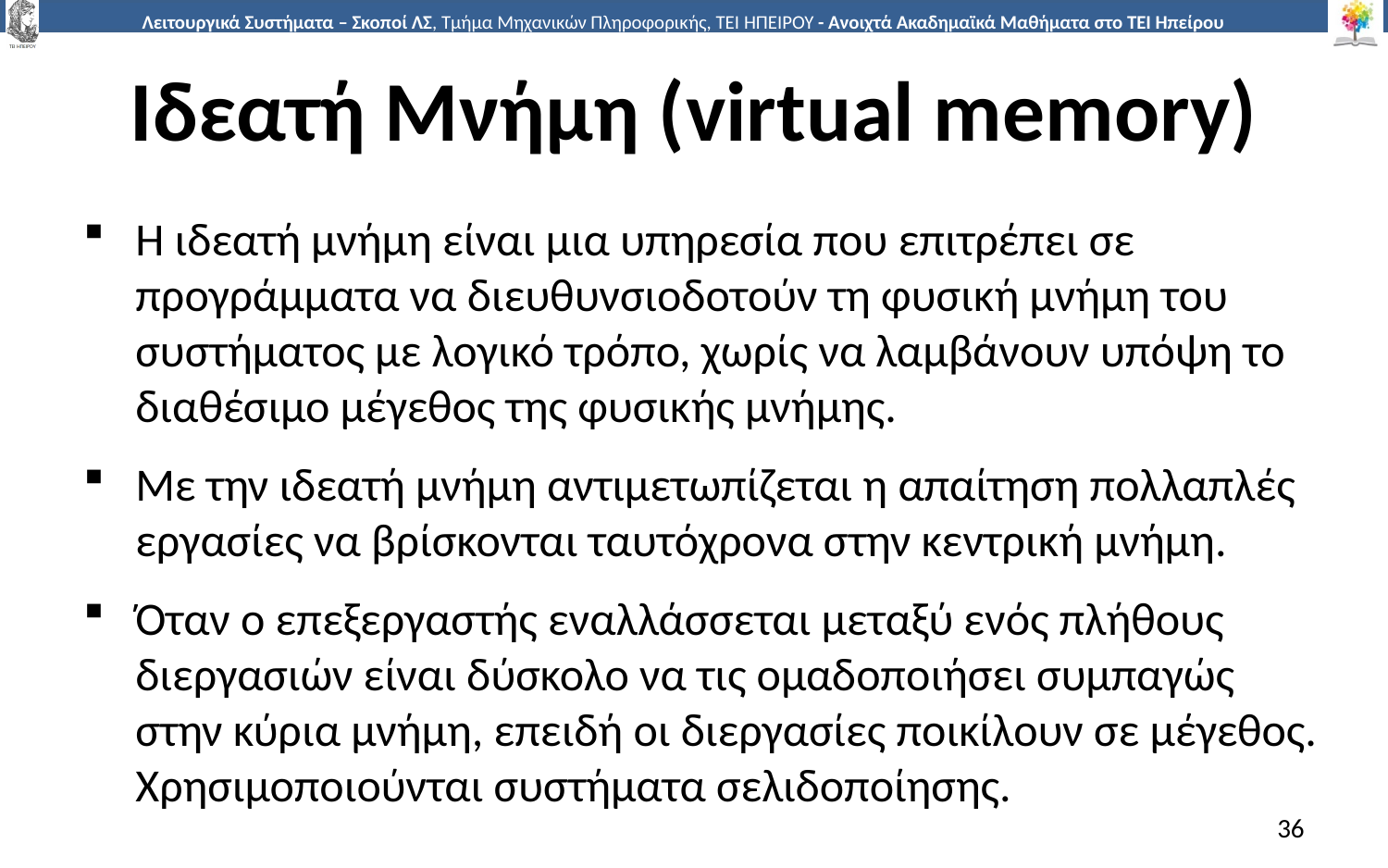

# Ιδεατή Μνήμη (virtual memory)
Η ιδεατή μνήμη είναι μια υπηρεσία που επιτρέπει σε προγράμματα να διευθυνσιοδοτούν τη φυσική μνήμη του συστήματος με λογικό τρόπο, χωρίς να λαμβάνουν υπόψη το διαθέσιμο μέγεθος της φυσικής μνήμης.
Με την ιδεατή μνήμη αντιμετωπίζεται η απαίτηση πολλαπλές εργασίες να βρίσκονται ταυτόχρονα στην κεντρική μνήμη.
Όταν ο επεξεργαστής εναλλάσσεται μεταξύ ενός πλήθους διεργασιών είναι δύσκολο να τις ομαδοποιήσει συμπαγώς στην κύρια μνήμη, επειδή οι διεργασίες ποικίλουν σε μέγεθος. Χρησιμοποιούνται συστήματα σελιδοποίησης.
36